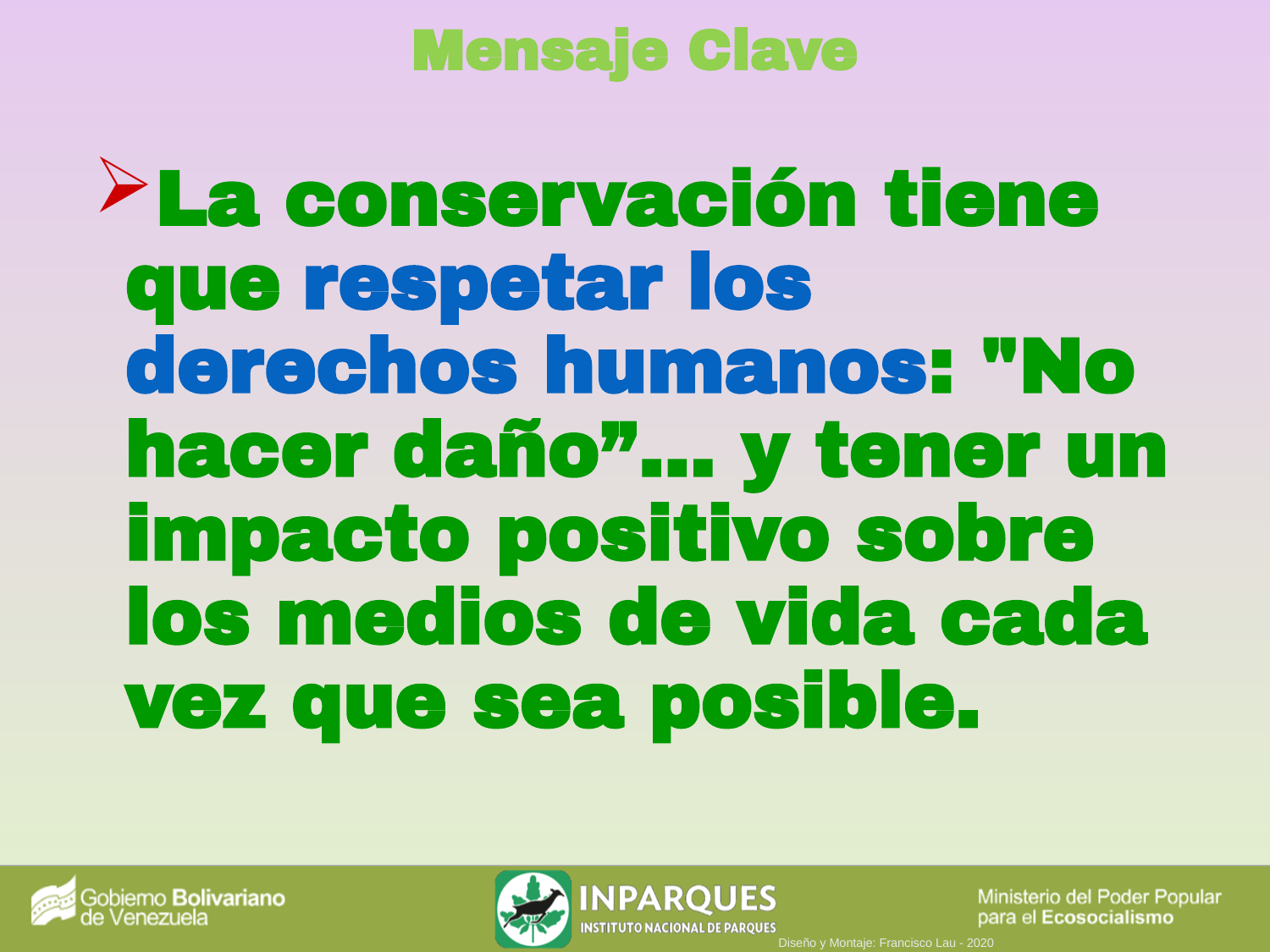

Mensaje Clave
La conservación tiene que respetar los derechos humanos: "No hacer daño”... y tener un impacto positivo sobre los medios de vida cada vez que sea posible.
Diseño y Montaje: Francisco Lau - 2020